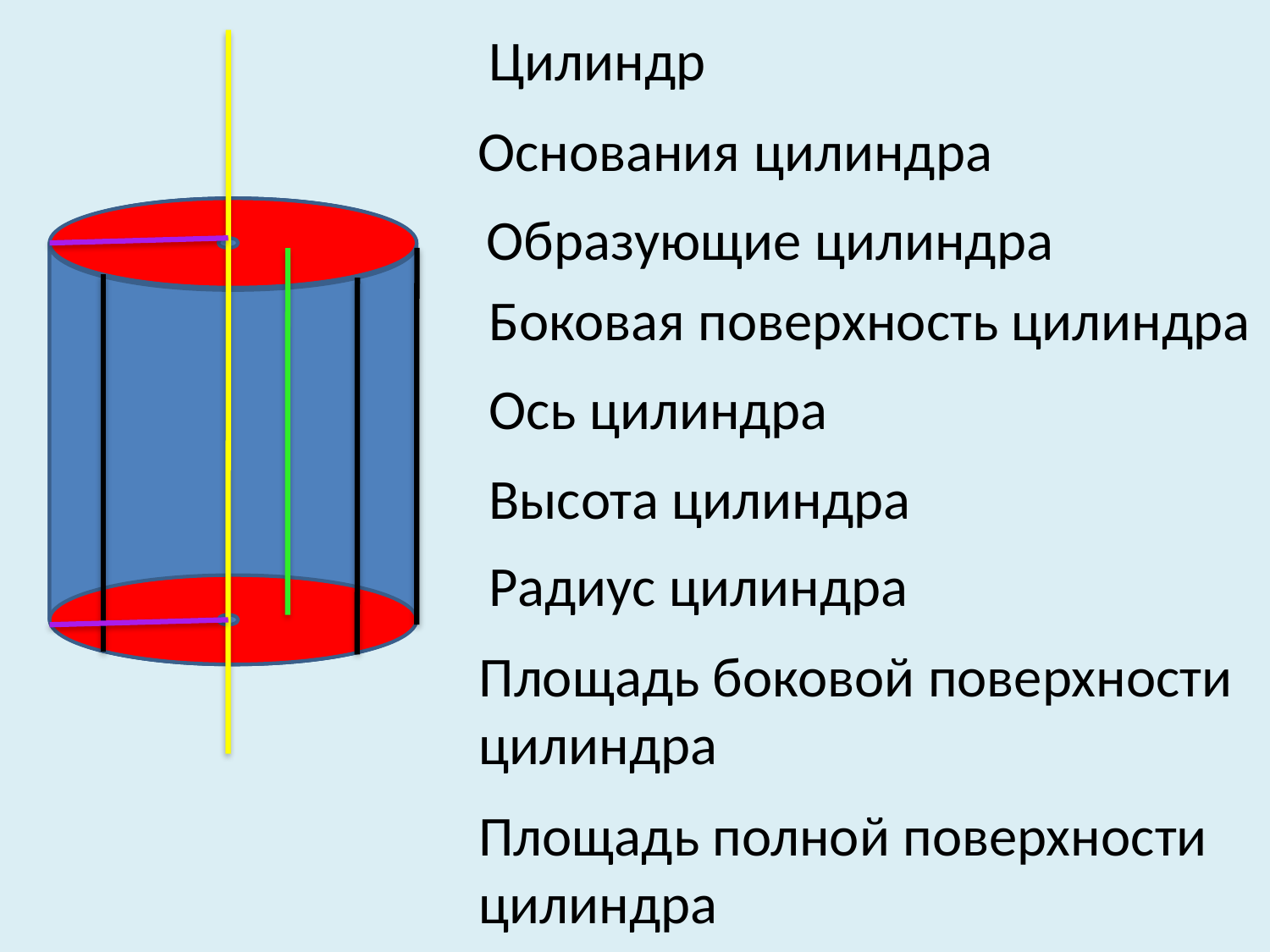

Цилиндр
Основания цилиндра
Образующие цилиндра

Боковая поверхность цилиндра
Ось цилиндра
Высота цилиндра
Радиус цилиндра

Площадь боковой поверхности цилиндра
Площадь полной поверхности цилиндра